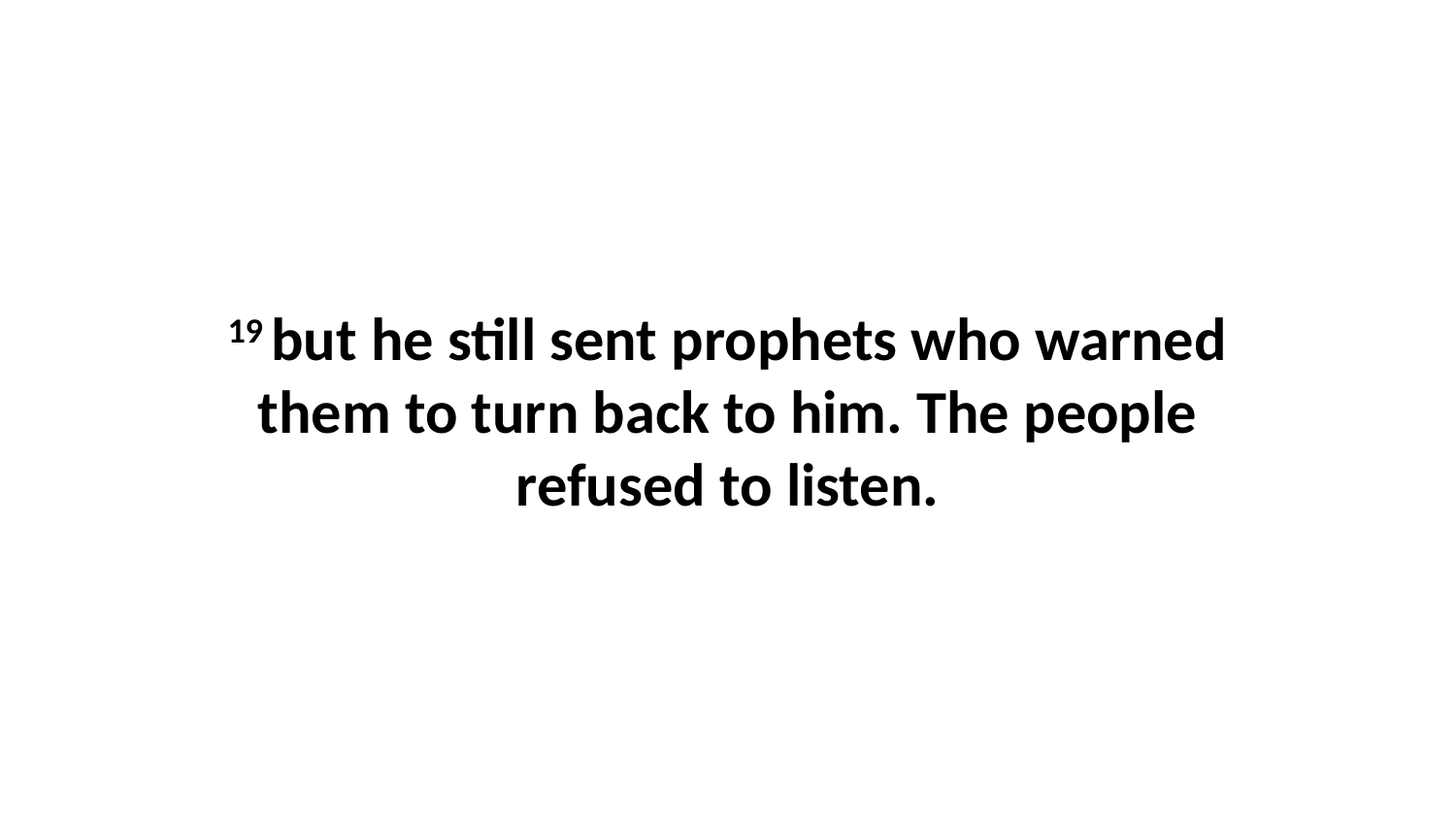

19 but he still sent prophets who warned them to turn back to him. The people refused to listen.